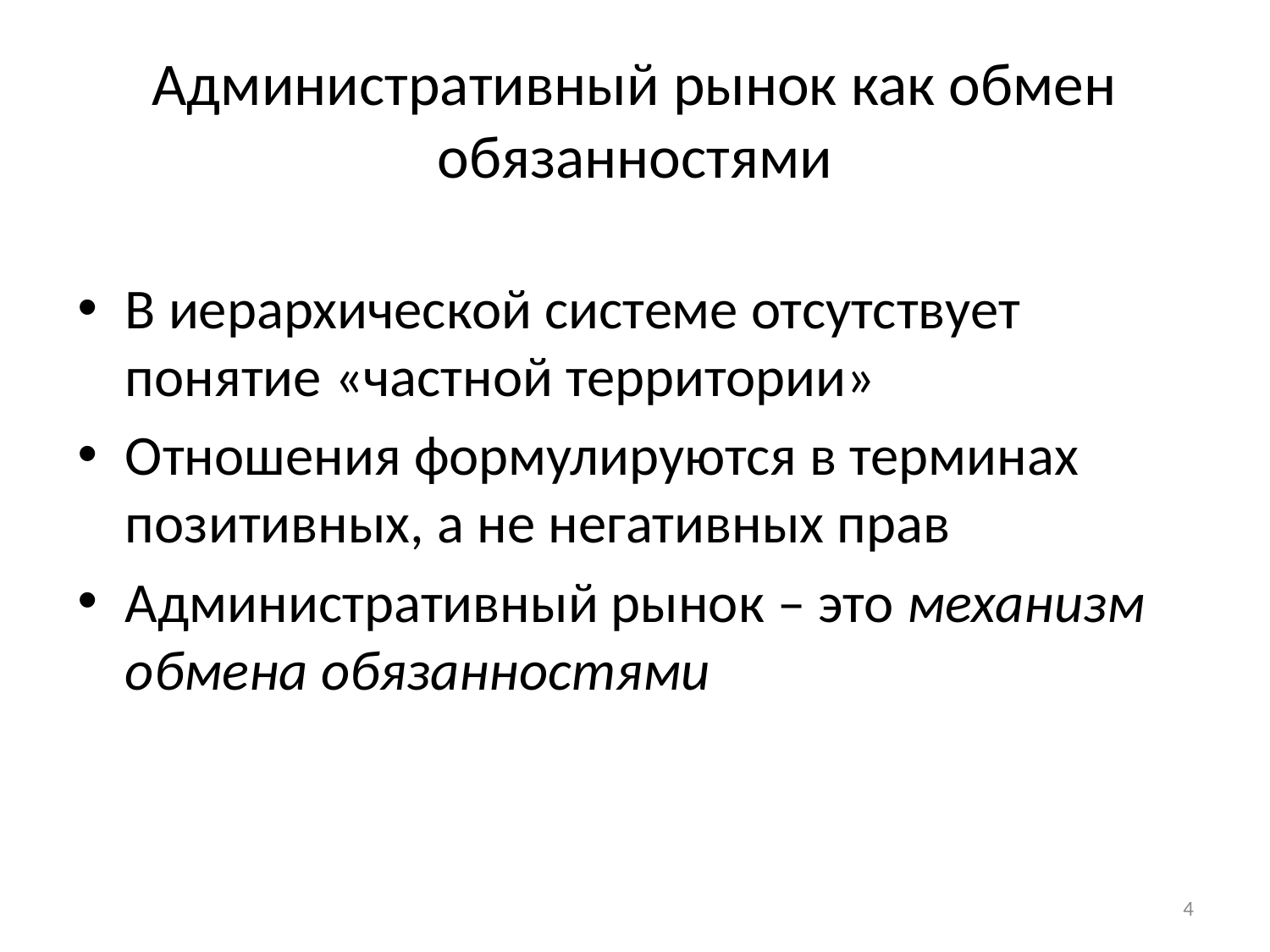

# Административный рынок как обмен обязанностями
В иерархической системе отсутствует понятие «частной территории»
Отношения формулируются в терминах позитивных, а не негативных прав
Административный рынок – это механизм обмена обязанностями
4